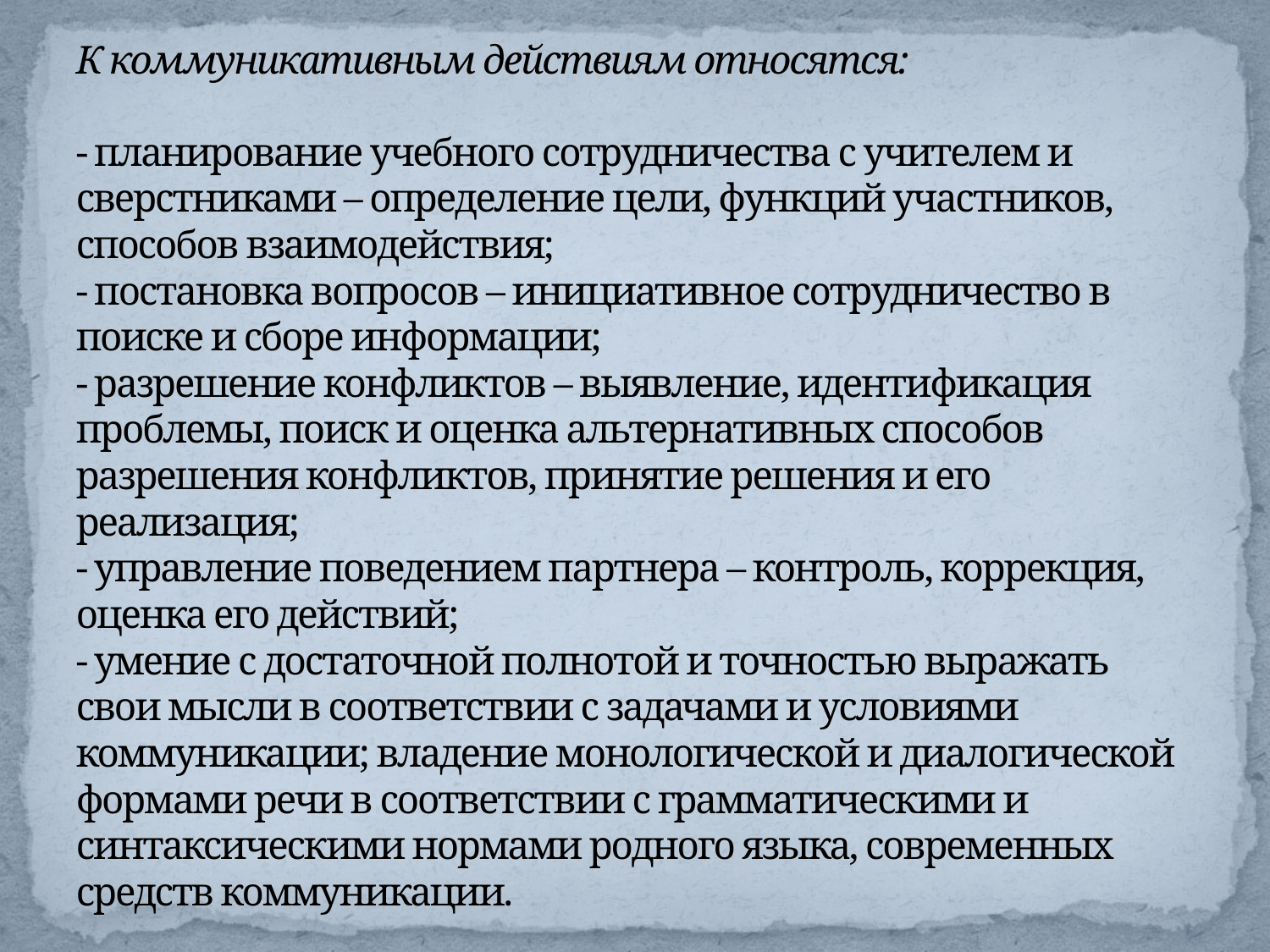

# К коммуникативным действиям относятся: - планирование учебного сотрудничества с учителем и сверстниками – определение цели, функций участников, способов взаимодействия; - постановка вопросов – инициативное сотрудничество в поиске и сборе информации; - разрешение конфликтов – выявление, идентификация проблемы, поиск и оценка альтернативных способов разрешения конфликтов, принятие решения и его реализация; - управление поведением партнера – контроль, коррекция, оценка его действий; - умение с достаточной полнотой и точностью выражать свои мысли в соответствии с задачами и условиями коммуникации; владение монологической и диалогической формами речи в соответствии с грамматическими и синтаксическими нормами родного языка, современных средств коммуникации.